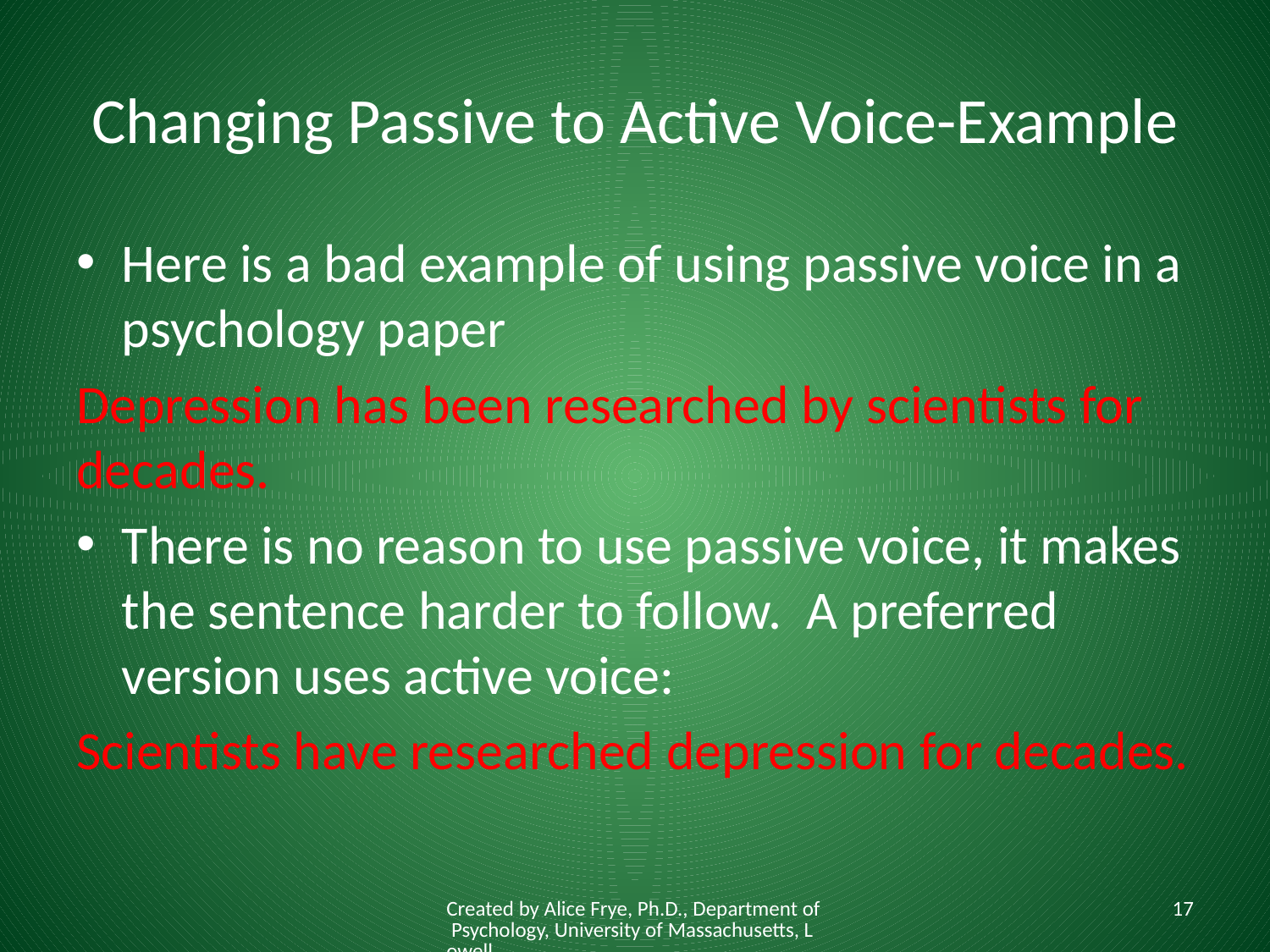

# Changing Passive to Active Voice-Example
Here is a bad example of using passive voice in a psychology paper
Depression has been researched by scientists for decades.
There is no reason to use passive voice, it makes the sentence harder to follow.  A preferred version uses active voice:
Scientists have researched depression for decades.

Created by Alice Frye, Ph.D., Department of Psychology, University of Massachusetts, Lowell
17